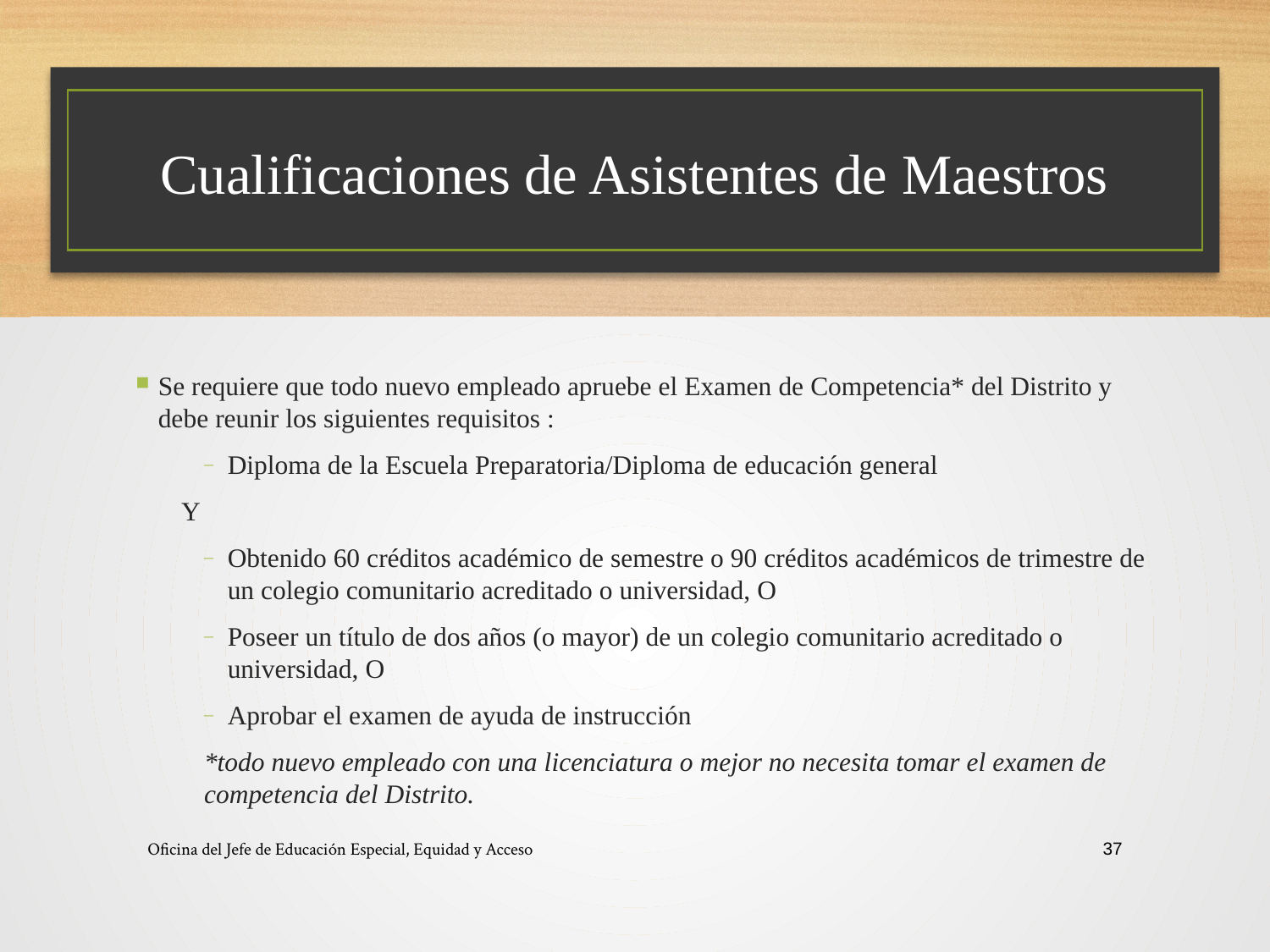

# Cualificaciones de Asistentes de Maestros

Se requiere que todo nuevo empleado apruebe el Examen de Competencia* del Distrito y debe reunir los siguientes requisitos :
Diploma de la Escuela Preparatoria/Diploma de educación general
	Y
Obtenido 60 créditos académico de semestre o 90 créditos académicos de trimestre de un colegio comunitario acreditado o universidad, O
Poseer un título de dos años (o mayor) de un colegio comunitario acreditado o universidad, O
Aprobar el examen de ayuda de instrucción
*todo nuevo empleado con una licenciatura o mejor no necesita tomar el examen de competencia del Distrito.
Oficina del Jefe de Educación Especial, Equidad y Acceso
37